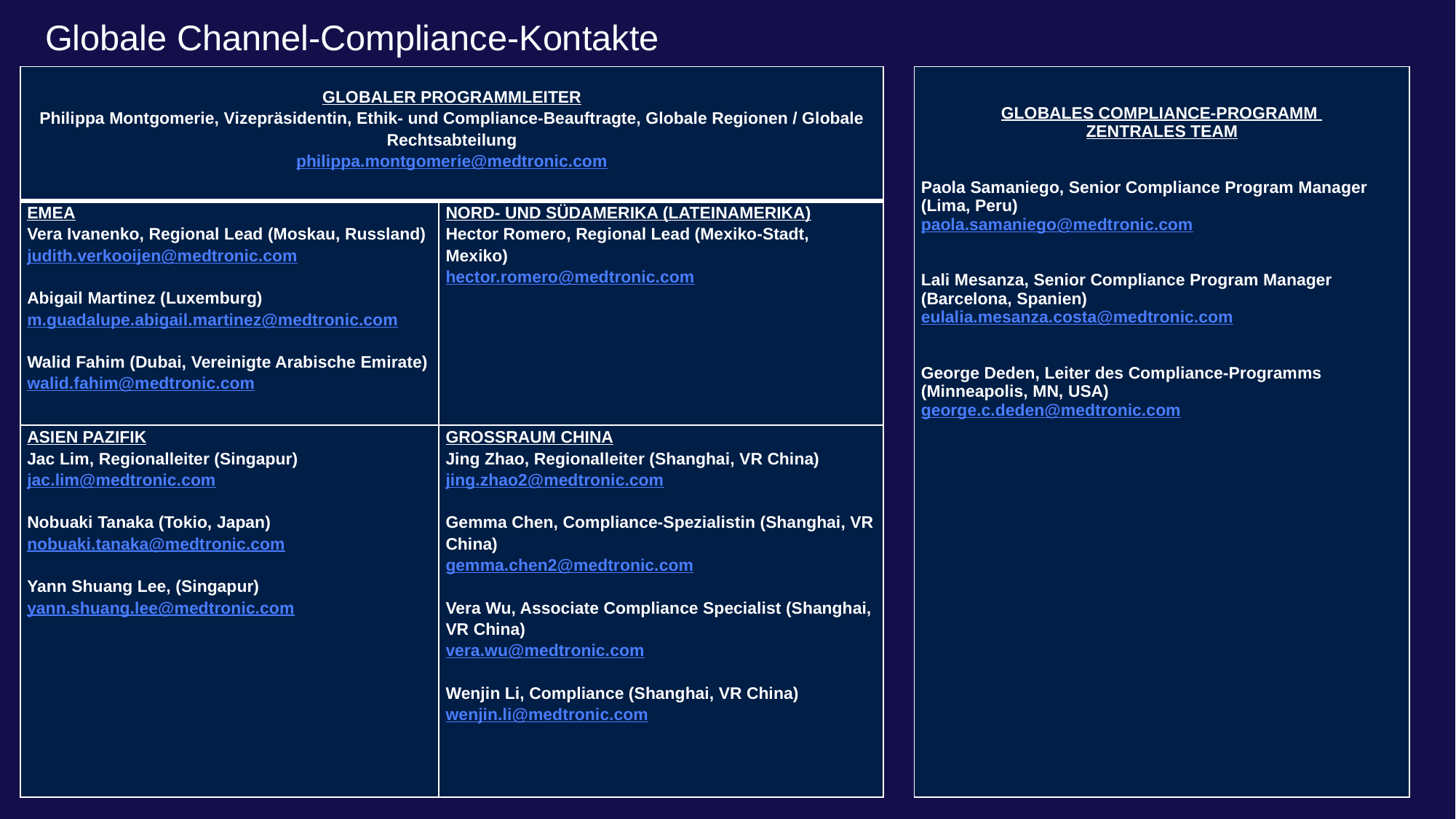

# Globale Channel-Compliance-Kontakte
| GLOBALES COMPLIANCE-PROGRAMM ZENTRALES TEAM Paola Samaniego, Senior Compliance Program Manager (Lima, Peru) paola.samaniego@medtronic.com Lali Mesanza, Senior Compliance Program Manager (Barcelona, Spanien) eulalia.mesanza.costa@medtronic.com George Deden, Leiter des Compliance-Programms (Minneapolis, MN, USA) george.c.deden@medtronic.com |
| --- |
| GLOBALER PROGRAMMLEITER Philippa Montgomerie, Vizepräsidentin, Ethik- und Compliance-Beauftragte, Globale Regionen / Globale Rechtsabteilung philippa.montgomerie@medtronic.com |  |
| --- | --- |
| EMEA Vera Ivanenko, Regional Lead (Moskau, Russland) judith.verkooijen@medtronic.com Abigail Martinez (Luxemburg) m.guadalupe.abigail.martinez@medtronic.com Walid Fahim (Dubai, Vereinigte Arabische Emirate) walid.fahim@medtronic.com | NORD- UND SÜDAMERIKA (LATEINAMERIKA) Hector Romero, Regional Lead (Mexiko-Stadt, Mexiko) hector.romero@medtronic.com |
| ASIEN PAZIFIK Jac Lim, Regionalleiter (Singapur) jac.lim@medtronic.com Nobuaki Tanaka (Tokio, Japan) nobuaki.tanaka@medtronic.com Yann Shuang Lee, (Singapur) yann.shuang.lee@medtronic.com | GROSSRAUM CHINA Jing Zhao, Regionalleiter (Shanghai, VR China) jing.zhao2@medtronic.com Gemma Chen, Compliance-Spezialistin (Shanghai, VR China) gemma.chen2@medtronic.com Vera Wu, Associate Compliance Specialist (Shanghai, VR China) vera.wu@medtronic.com Wenjin Li, Compliance (Shanghai, VR China) wenjin.li@medtronic.com |
Präsentation zur Distributoren-Compliance - Juni 2023 - Öffentlich